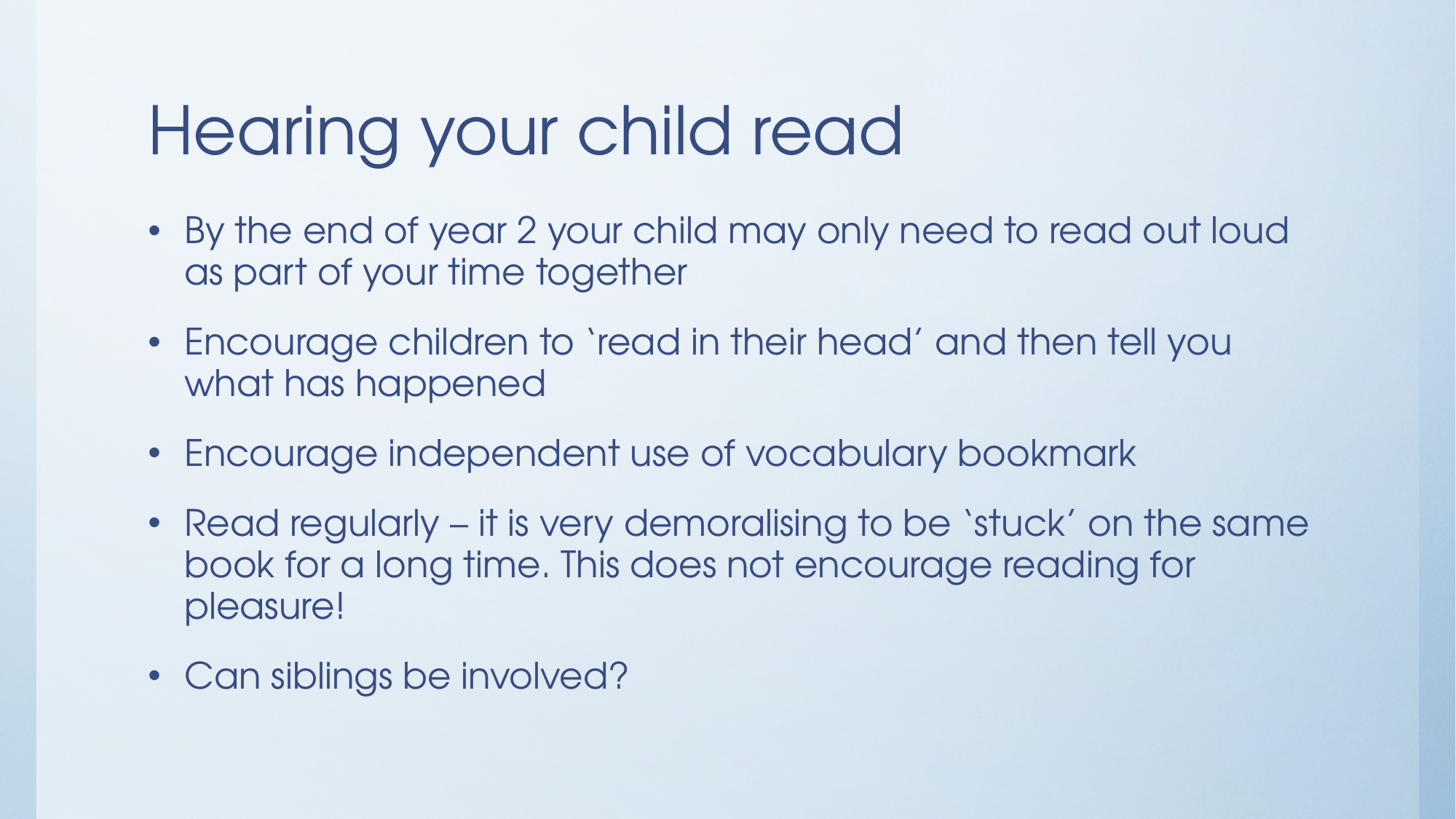

# Hearing your child read
By the end of year 2 your child may only need to read out loud as part of your time together
Encourage children to ‘read in their head’ and then tell you what has happened
Encourage independent use of vocabulary bookmark
Read regularly – it is very demoralising to be ‘stuck’ on the same book for a long time. This does not encourage reading for pleasure!
Can siblings be involved?